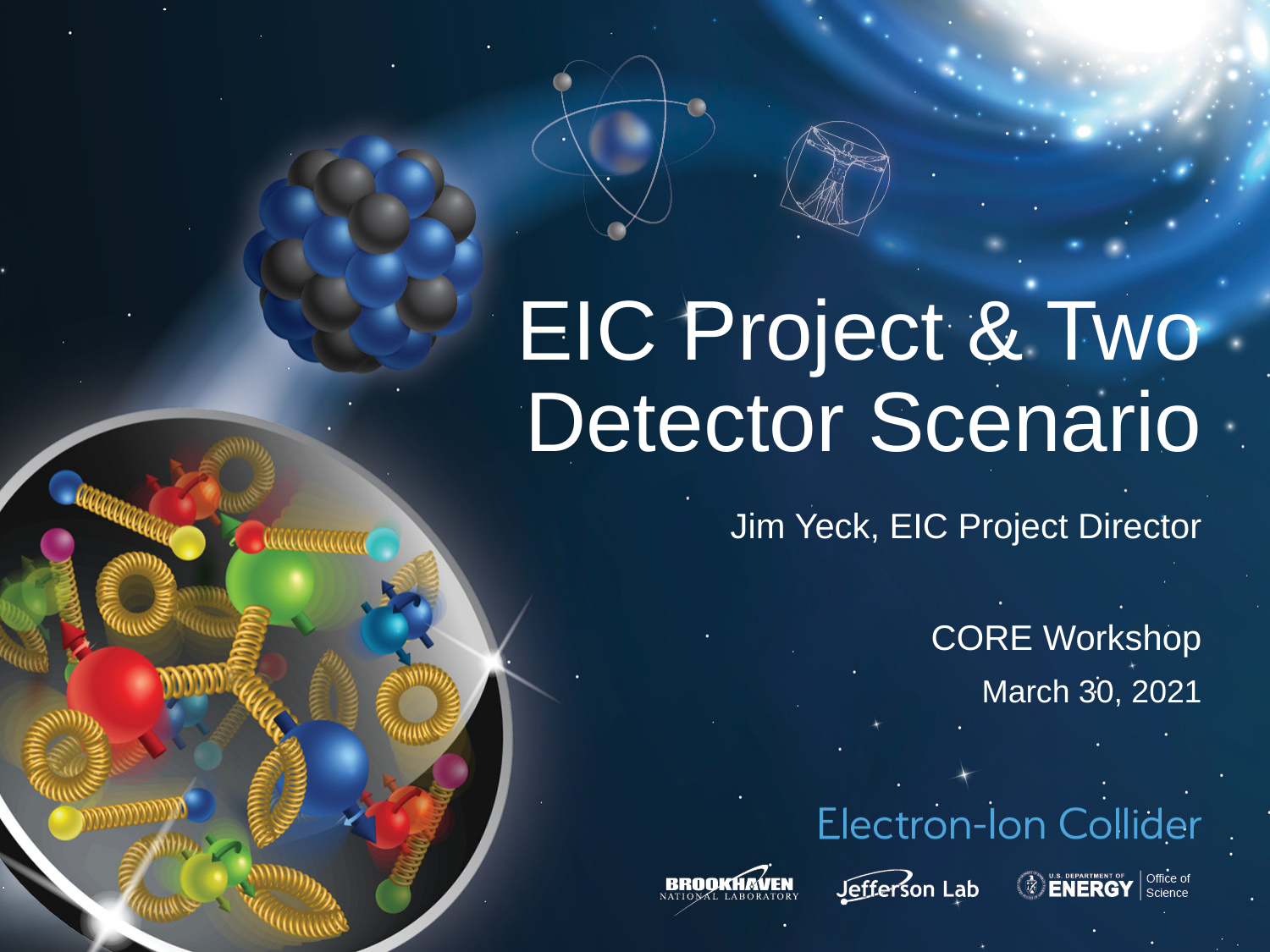

EIC Project & Two Detector Scenario

Jim Yeck, EIC Project Director

CORE Workshop
March 30, 2021